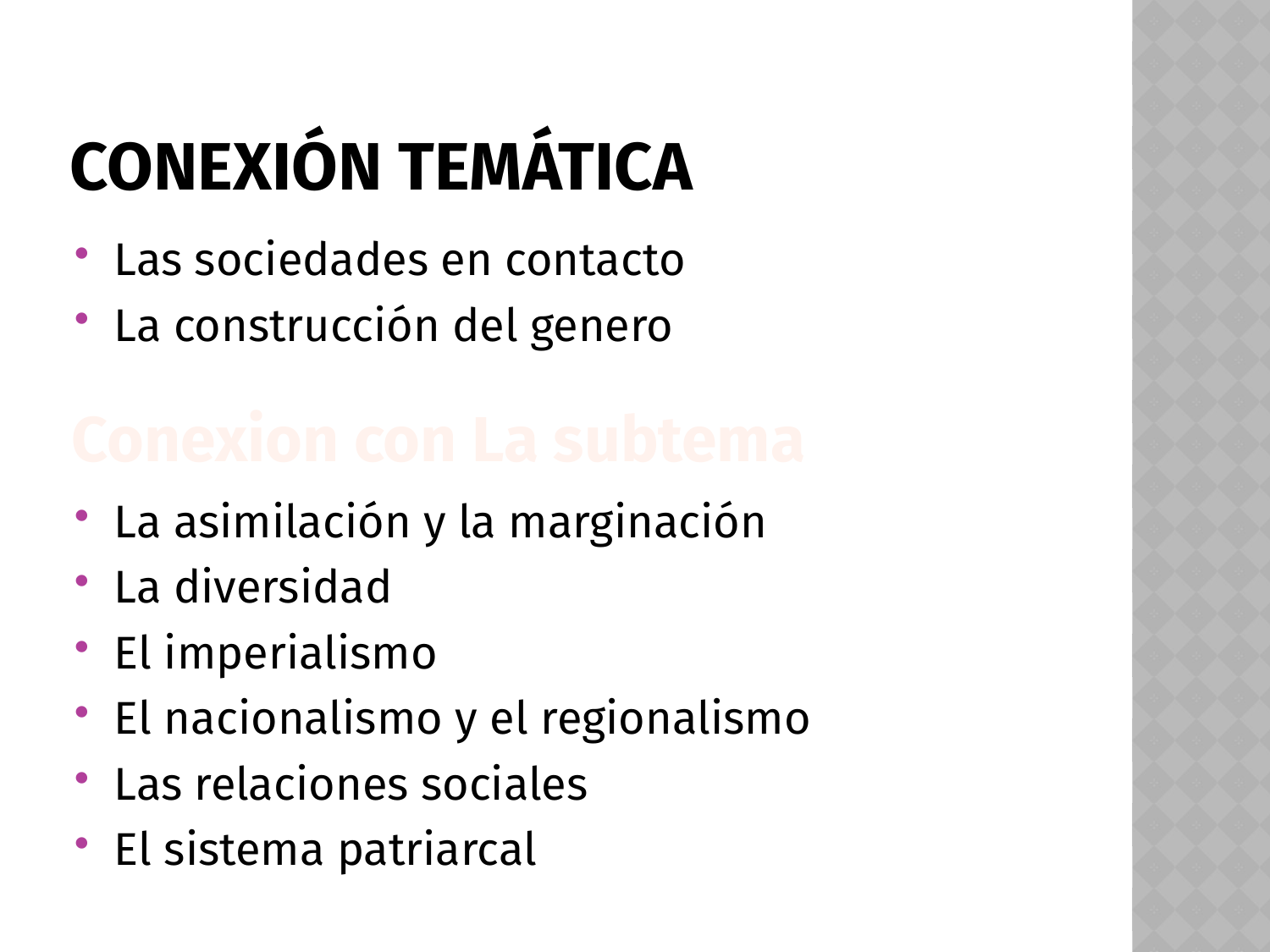

# Conexión Temática
Las sociedades en contacto
La construcción del genero

La asimilación y la marginación
La diversidad
El imperialismo
El nacionalismo y el regionalismo
Las relaciones sociales
El sistema patriarcal

Conexion con La subtema